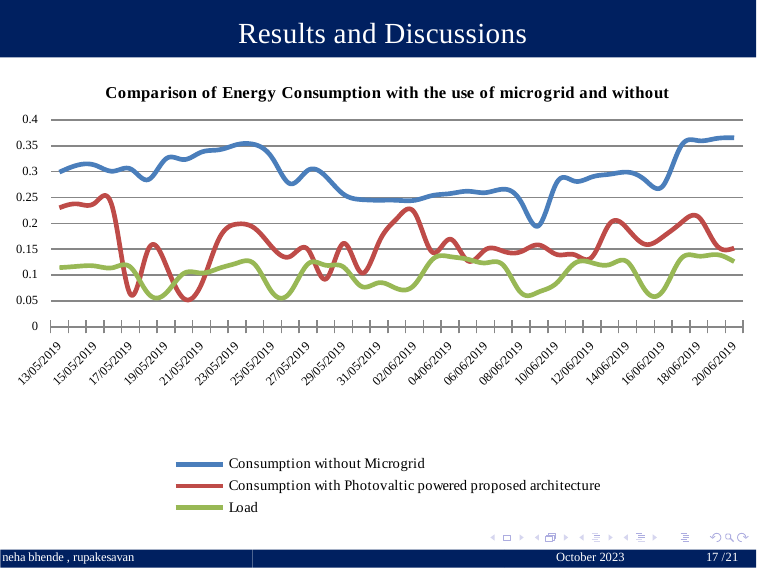

Results and Discussions

### Chart: Comparison of Energy Consumption with the use of microgrid and without

| Category | Consumption without Microgrid | Consumption with Photovaltic powered proposed architecture | Load  |
|---|---|---|---|
| 43598 | 0.2990000000000001 | 0.23009731318848303 | 0.11442448402332102 |
| 43599 | 0.3123000000000001 | 0.237576609922106 | 0.11690285918194401 |
| 43600 | 0.31250000000000006 | 0.23924931325486104 | 0.11758752524490701 |
| 43601 | 0.3007 | 0.229377831749884 | 0.11428227242557802 |
| 43602 | 0.30530000000000007 | 0.06254112705763891 | 0.11541571714884201 |
| 43603 | 0.2844000000000001 | 0.14937650521249998 | 0.06425857322598381 |
| 43604 | 0.3247000000000001 | 0.11965998522060103 | 0.06495501063813651 |
| 43605 | 0.3232000000000001 | 0.05475829671858211 | 0.10318689627337901 |
| 43606 | 0.33770000000000006 | 0.08263260380625001 | 0.103933589615162 |
| 43607 | 0.3421999999999991 | 0.17102406090474498 | 0.11323850341921203 |
| 43608 | 0.35219999999999907 | 0.19856075621655 | 0.12320562547112204 |
| 43609 | 0.35219999999999907 | 0.190361877748206 | 0.120713810999537 |
| 43610 | 0.3257000000000001 | 0.15296453823547404 | 0.06582360539288191 |
| 43611 | 0.2764999999999991 | 0.13609503147401603 | 0.06670622350497683 |
| 43612 | 0.30260000000000004 | 0.149163352495544 | 0.12160852911226798 |
| 43613 | 0.2907 | 0.09239055879282404 | 0.11902763197968705 |
| 43614 | 0.2563 | 0.16126142648530006 | 0.11551394294496502 |
| 43615 | 0.24590000000000004 | 0.10446047872065903 | 0.0782959841737847 |
| 43616 | 0.24470000000000003 | 0.16410051360892897 | 0.08529508028206013 |
| 43617 | 0.2446 | 0.20905870508946703 | 0.07398133518148141 |
| 43618 | 0.24450000000000002 | 0.22077042509756903 | 0.08126279598605322 |
| 43619 | 0.2537 | 0.14433711995404996 | 0.12991171122904996 |
| 43620 | 0.2575 | 0.16943704637702509 | 0.135679417027199 |
| 43621 | 0.262 | 0.12768564651435096 | 0.13060434658229106 |
| 43622 | 0.2593999999999991 | 0.14921684605706007 | 0.12352991105520801 |
| 43623 | 0.266 | 0.14601569165607603 | 0.11898694670549702 |
| 43624 | 0.24150000000000002 | 0.14531705664427003 | 0.06571294409137732 |
| 43625 | 0.19570000000000004 | 0.15821863010439804 | 0.06739107769027772 |
| 43626 | 0.2782 | 0.13989992795005698 | 0.08458620613402772 |
| 43627 | 0.2816 | 0.13942335784733706 | 0.12240980029924699 |
| 43628 | 0.28980000000000006 | 0.13513392162528898 | 0.123810877942997 |
| 43629 | 0.29490000000000005 | 0.19961819219432808 | 0.12040829087112201 |
| 43630 | 0.29890000000000005 | 0.18908018430549706 | 0.12507442455434 |
| 43631 | 0.2832 | 0.1594122970553241 | 0.07010074435607631 |
| 43632 | 0.27290000000000003 | 0.174242889973958 | 0.06994559691203701 |
| 43633 | 0.34890000000000015 | 0.20066696855233704 | 0.131472760717071 |
| 43634 | 0.3597 | 0.21206341024704803 | 0.13660980253634203 |
| 43635 | 0.3640000000000001 | 0.15785316258368 | 0.13959471394728 |
| 43636 | 0.36530000000000007 | 0.15224967025439803 | 0.126043363300636 |

October 2023 	17 / 21
neha bhende , rupakesavan